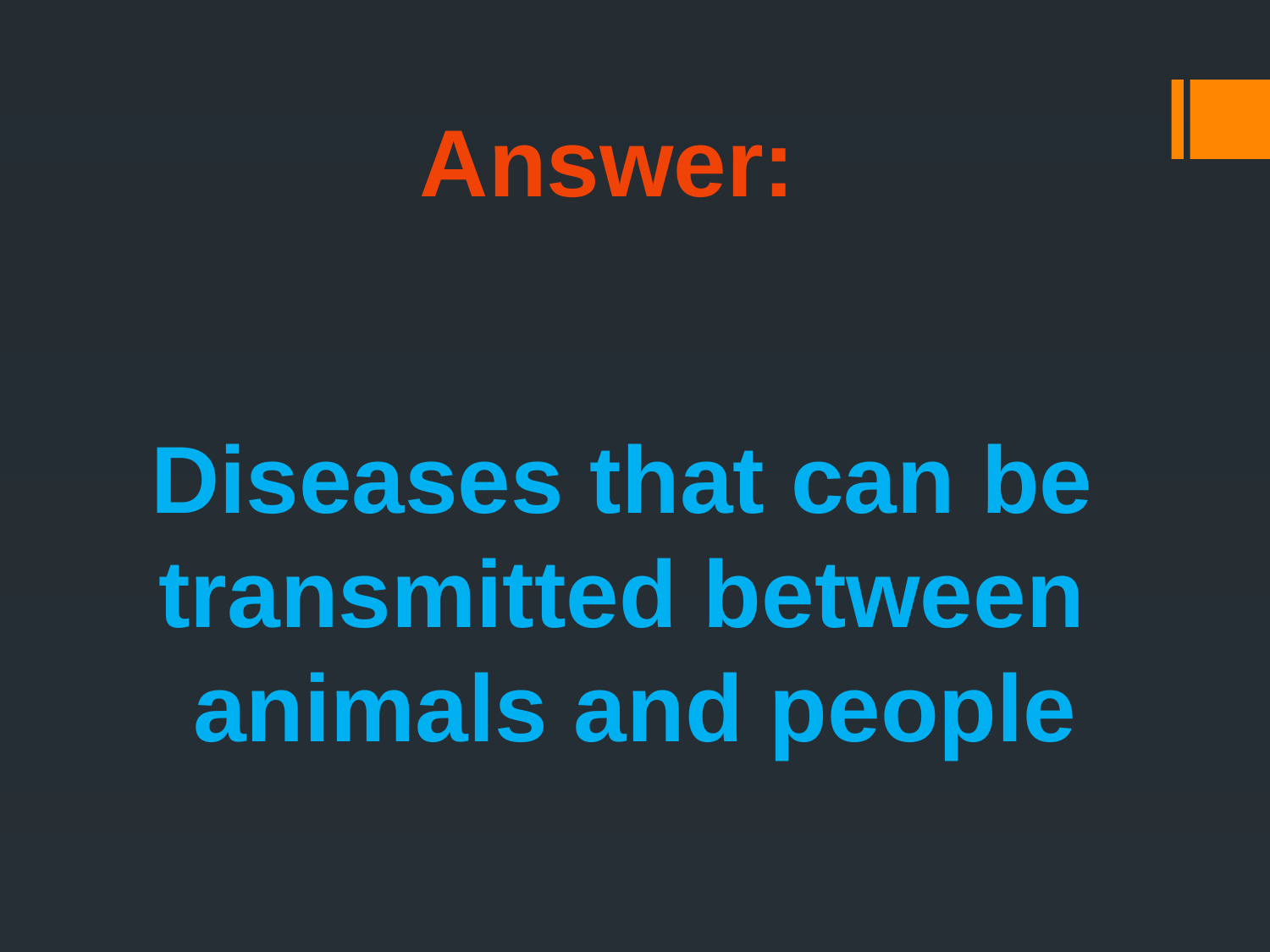

Answer:
Diseases that can be
transmitted between
animals and people